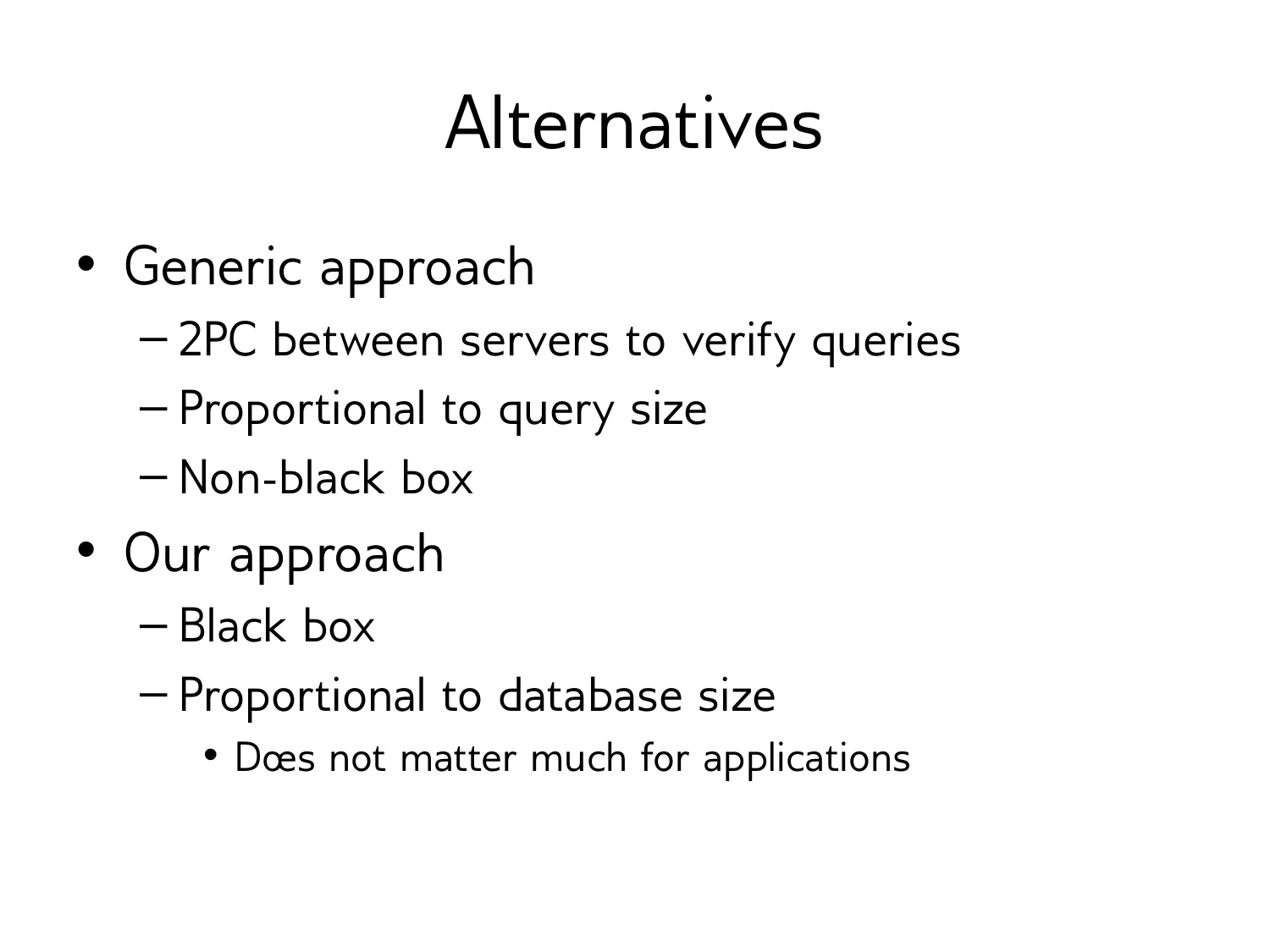

# Alternatives
Generic approach
2PC between servers to verify queries
Proportional to query size
Non-black box
Our approach
Black box
Proportional to database size
Does not matter much for applications